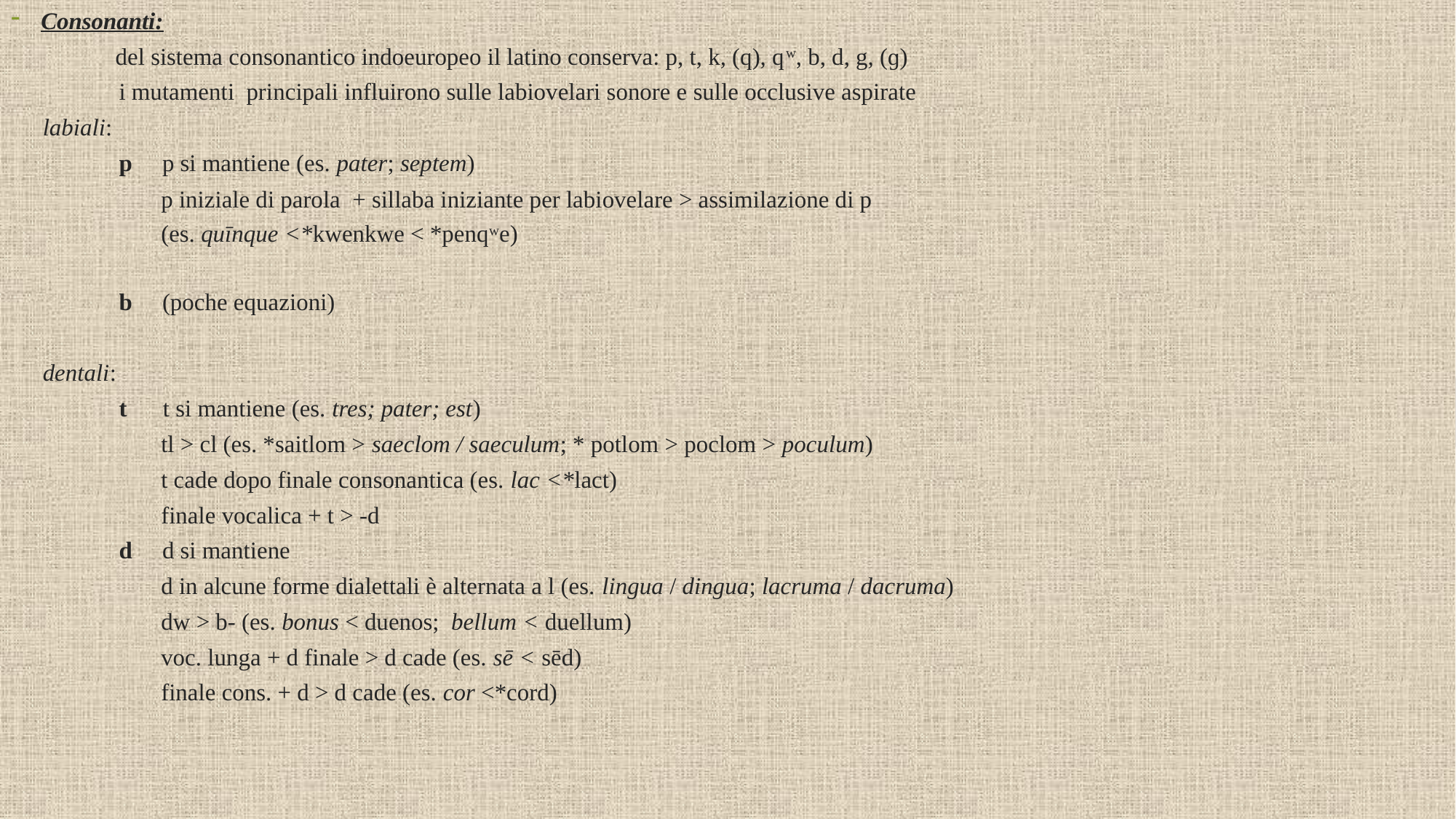

Consonanti:
                       del sistema consonantico indoeuropeo il latino conserva: p, t, k, (q), qw, b, d, g, (ɡ)
                  i mutamenti  principali influirono sulle labiovelari sonore e sulle occlusive aspirate
       labiali:
                  p     p si mantiene (es. pater; septem)
                         p iniziale di parola  + sillaba iniziante per labiovelare > assimilazione di p
                         (es. quīnque <*kwenkwe < *penqwe)

                  b     (poche equazioni)

       dentali:
                  t      t si mantiene (es. tres; pater; est)
                         tl > cl (es. *saitlom > saeclom / saeculum; * potlom > poclom > poculum)
                         t cade dopo finale consonantica (es. lac <*lact)
                         finale vocalica + t > -d
                  d     d si mantiene
                         d in alcune forme dialettali è alternata a l (es. lingua / dingua; lacruma / dacruma)
                         dw > b- (es. bonus < duenos;  bellum < duellum)
                         voc. lunga + d finale > d cade (es. sē < sēd)
                         finale cons. + d > d cade (es. cor <*cord)